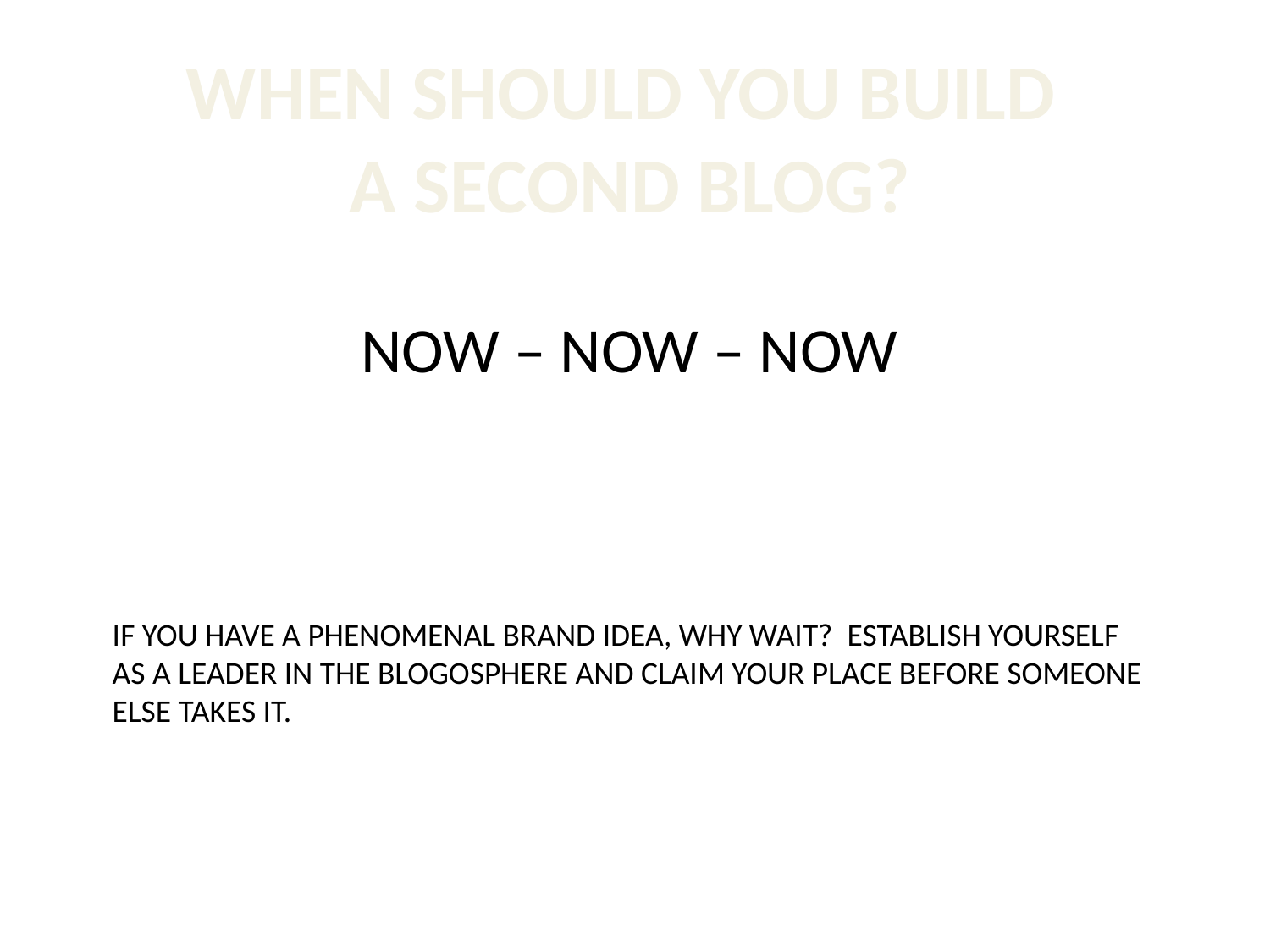

WHEN SHOULD YOU BUILD
A SECOND BLOG?
NOW – NOW – NOW

IF YOU HAVE A PHENOMENAL BRAND IDEA, WHY WAIT?  ESTABLISH YOURSELF AS A LEADER IN THE BLOGOSPHERE AND CLAIM YOUR PLACE BEFORE SOMEONE ELSE TAKES IT.